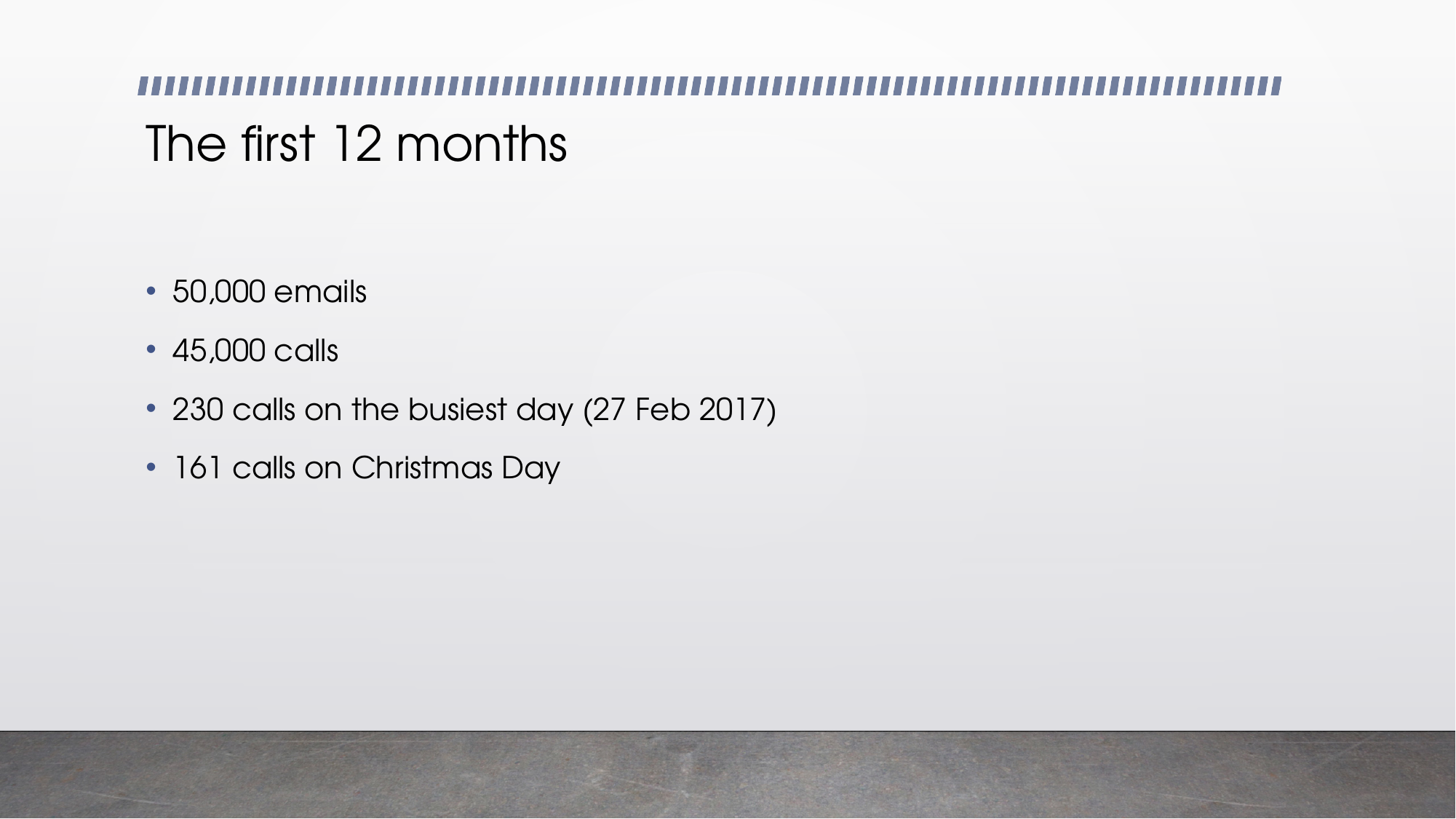

# The first 12 months
50,000 emails
45,000 calls
230 calls on the busiest day (27 Feb 2017)
161 calls on Christmas Day